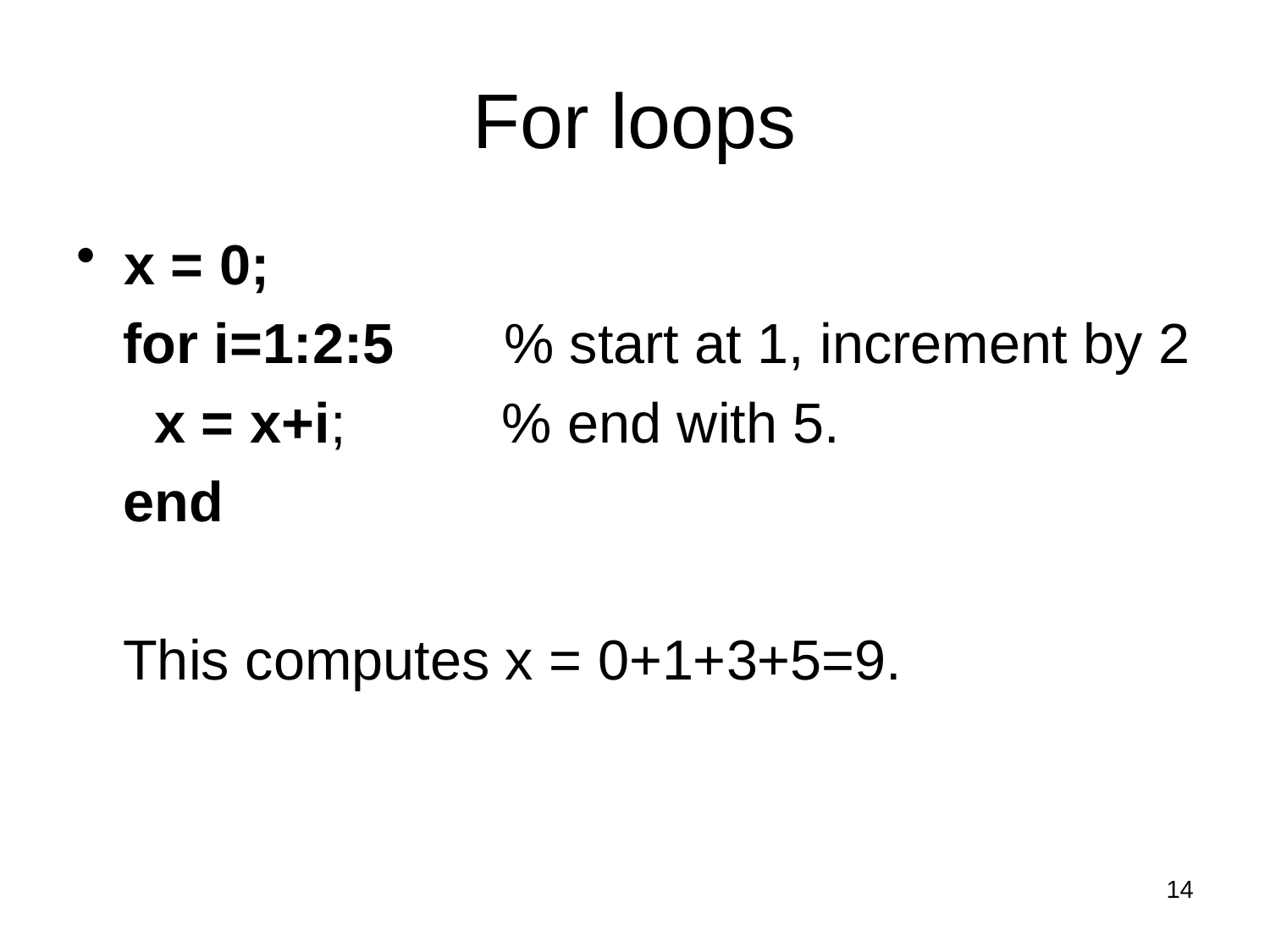

# For loops
x = 0;
   for i=1:2:5       % start at 1, increment by 2
     x = x+i;          % end with 5.
   end

   This computes x = 0+1+3+5=9.
14